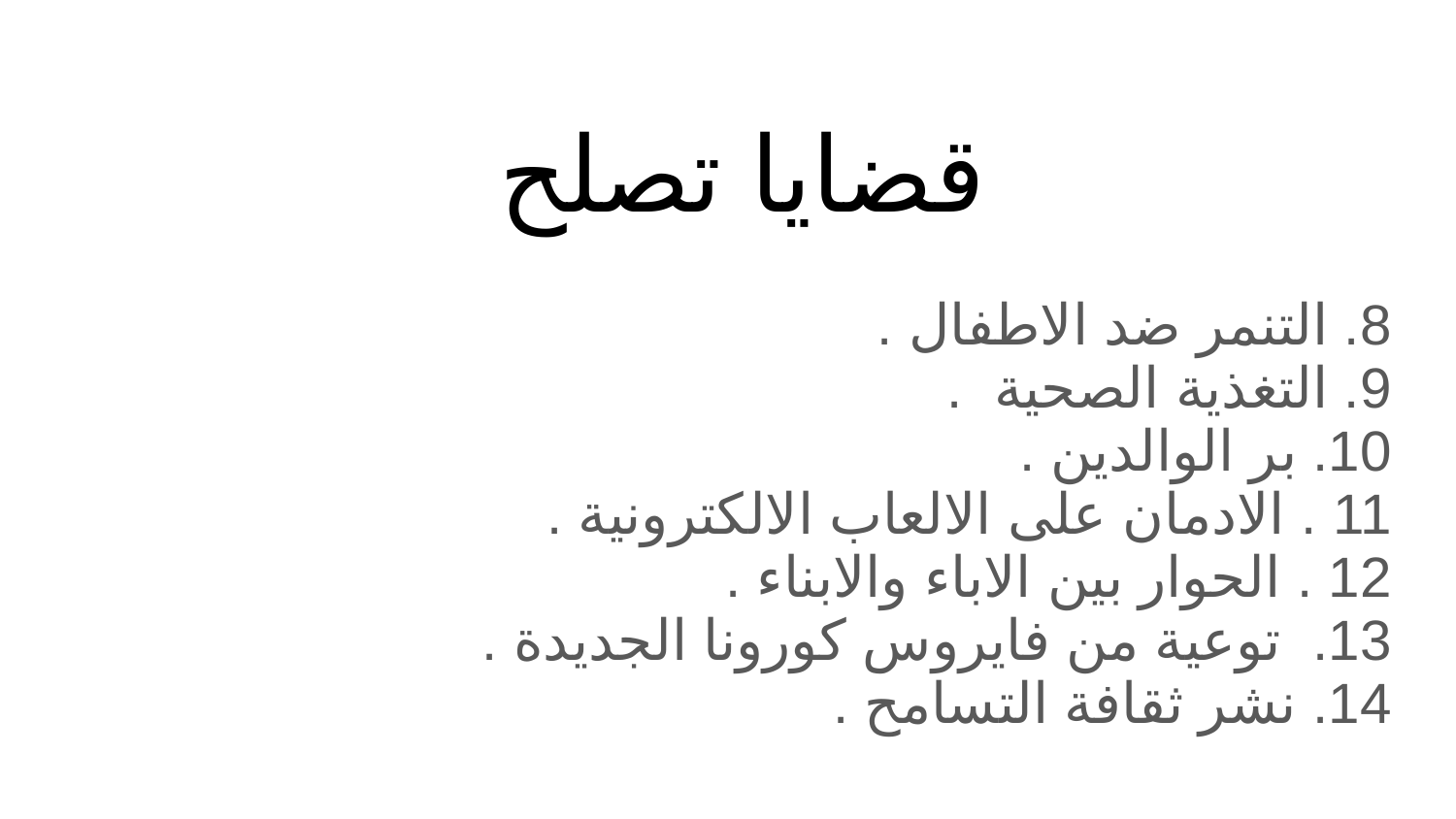

# قضايا تصلح
8. التنمر ضد الاطفال .
9. التغذية الصحية  .
10. بر الوالدين .
11 . الادمان على الالعاب الالكترونية .
12 . الحوار بين الاباء والابناء .
13.  توعية من فايروس كورونا الجديدة .
14. نشر ثقافة التسامح .